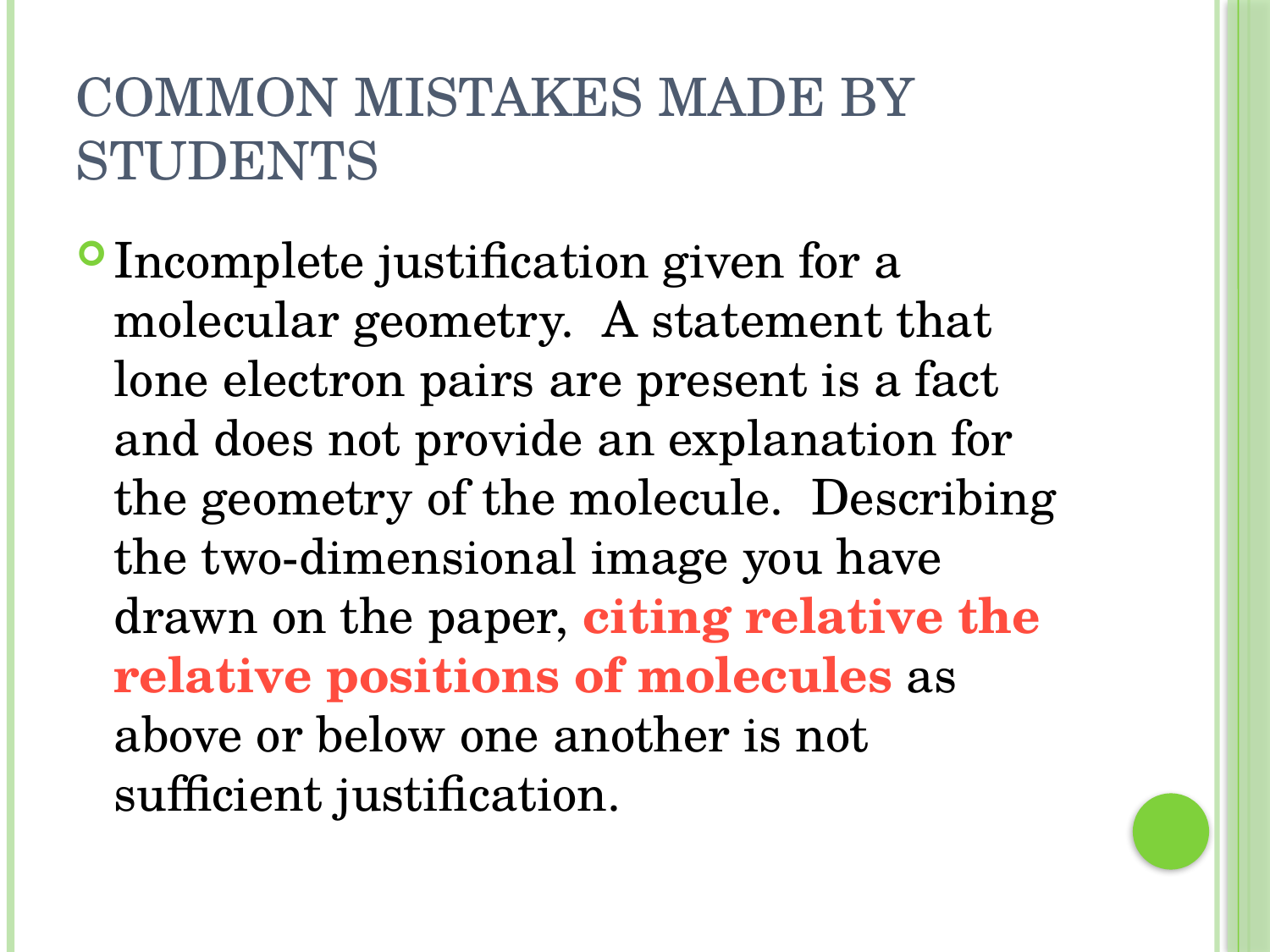

# Common Mistakes Made By Students
Incomplete justification given for a molecular geometry.  A statement that lone electron pairs are present is a fact and does not provide an explanation for the geometry of the molecule.  Describing the two-dimensional image you have drawn on the paper, citing relative the relative positions of molecules as above or below one another is not sufficient justification.